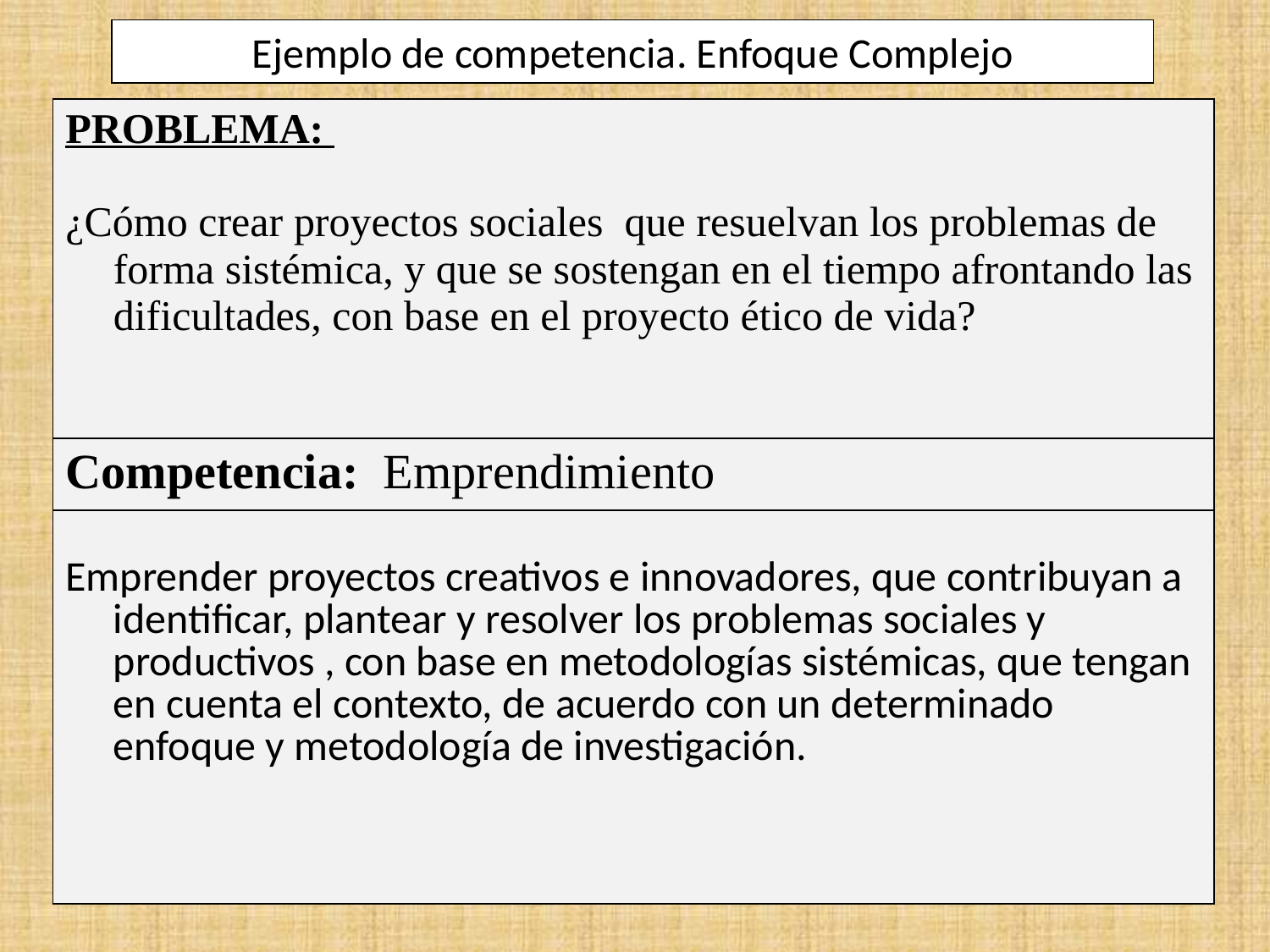

Ejemplo de competencia. Enfoque Complejo
| PROBLEMA: ¿Cómo crear proyectos sociales que resuelvan los problemas de forma sistémica, y que se sostengan en el tiempo afrontando las dificultades, con base en el proyecto ético de vida? |
| --- |
| Competencia: Emprendimiento |
| Emprender proyectos creativos e innovadores, que contribuyan a identificar, plantear y resolver los problemas sociales y productivos , con base en metodologías sistémicas, que tengan en cuenta el contexto, de acuerdo con un determinado enfoque y metodología de investigación. |